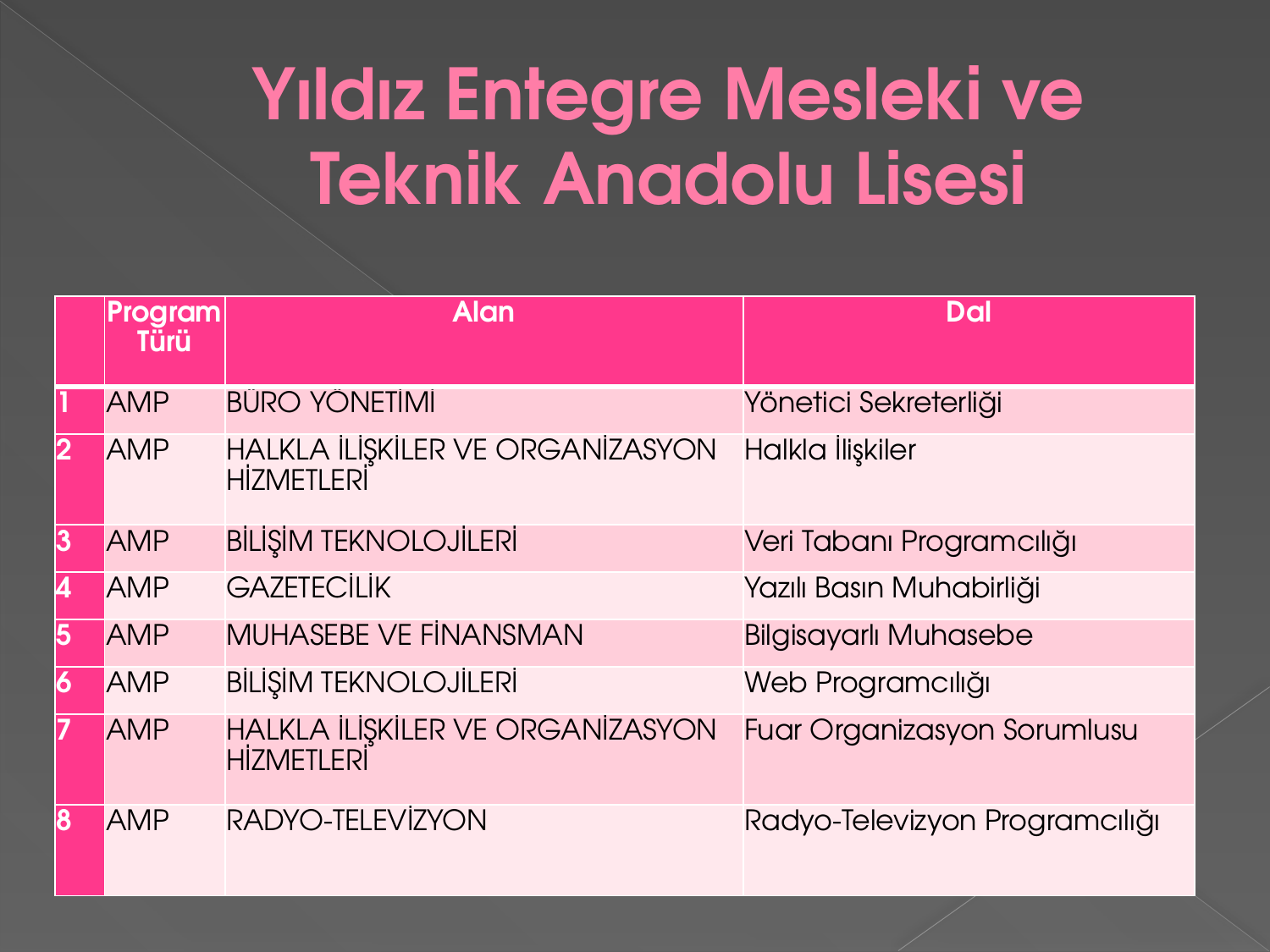

# Yıldız Entegre Mesleki ve Teknik Anadolu Lisesi
|  | Program Türü | Alan | Dal |
| --- | --- | --- | --- |
| 1 | AMP | BÜRO YÖNETİMİ | Yönetici Sekreterliği |
| 2 | AMP | HALKLA İLİŞKİLER VE ORGANİZASYON HİZMETLERİ | Halkla İlişkiler |
| 3 | AMP | BİLİŞİM TEKNOLOJİLERİ | Veri Tabanı Programcılığı |
| 4 | AMP | GAZETECİLİK | Yazılı Basın Muhabirliği |
| 5 | AMP | MUHASEBE VE FİNANSMAN | Bilgisayarlı Muhasebe |
| 6 | AMP | BİLİŞİM TEKNOLOJİLERİ | Web Programcılığı |
| 7 | AMP | HALKLA İLİŞKİLER VE ORGANİZASYON HİZMETLERİ | Fuar Organizasyon Sorumlusu |
| 8 | AMP | RADYO-TELEVİZYON | Radyo-Televizyon Programcılığı |